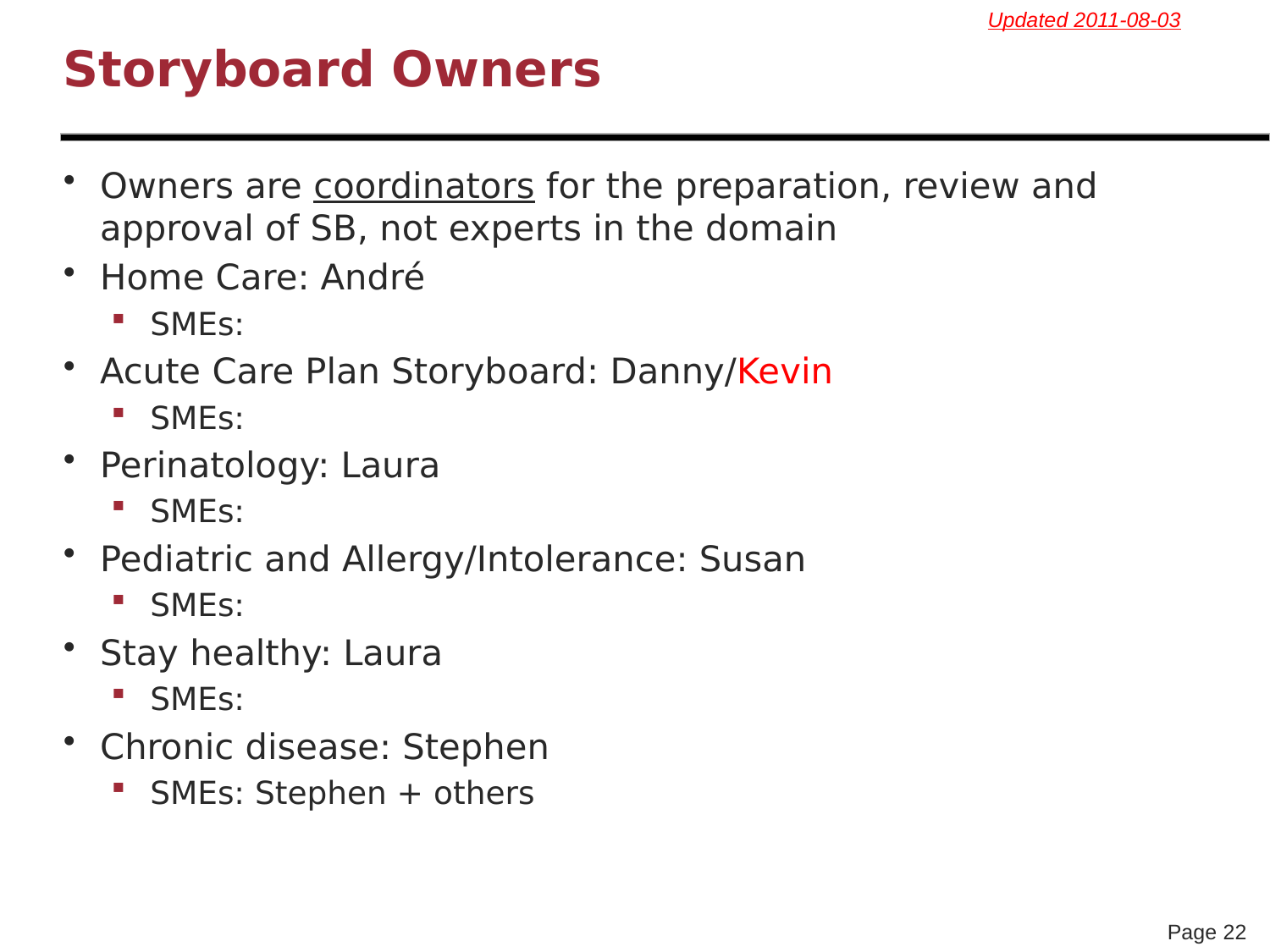

Updated 2011-08-03
# Storyboard Owners
Owners are coordinators for the preparation, review and approval of SB, not experts in the domain
Home Care: André
SMEs:
Acute Care Plan Storyboard: Danny/Kevin
SMEs:
Perinatology: Laura
SMEs:
Pediatric and Allergy/Intolerance: Susan
SMEs:
Stay healthy: Laura
SMEs:
Chronic disease: Stephen
SMEs: Stephen + others